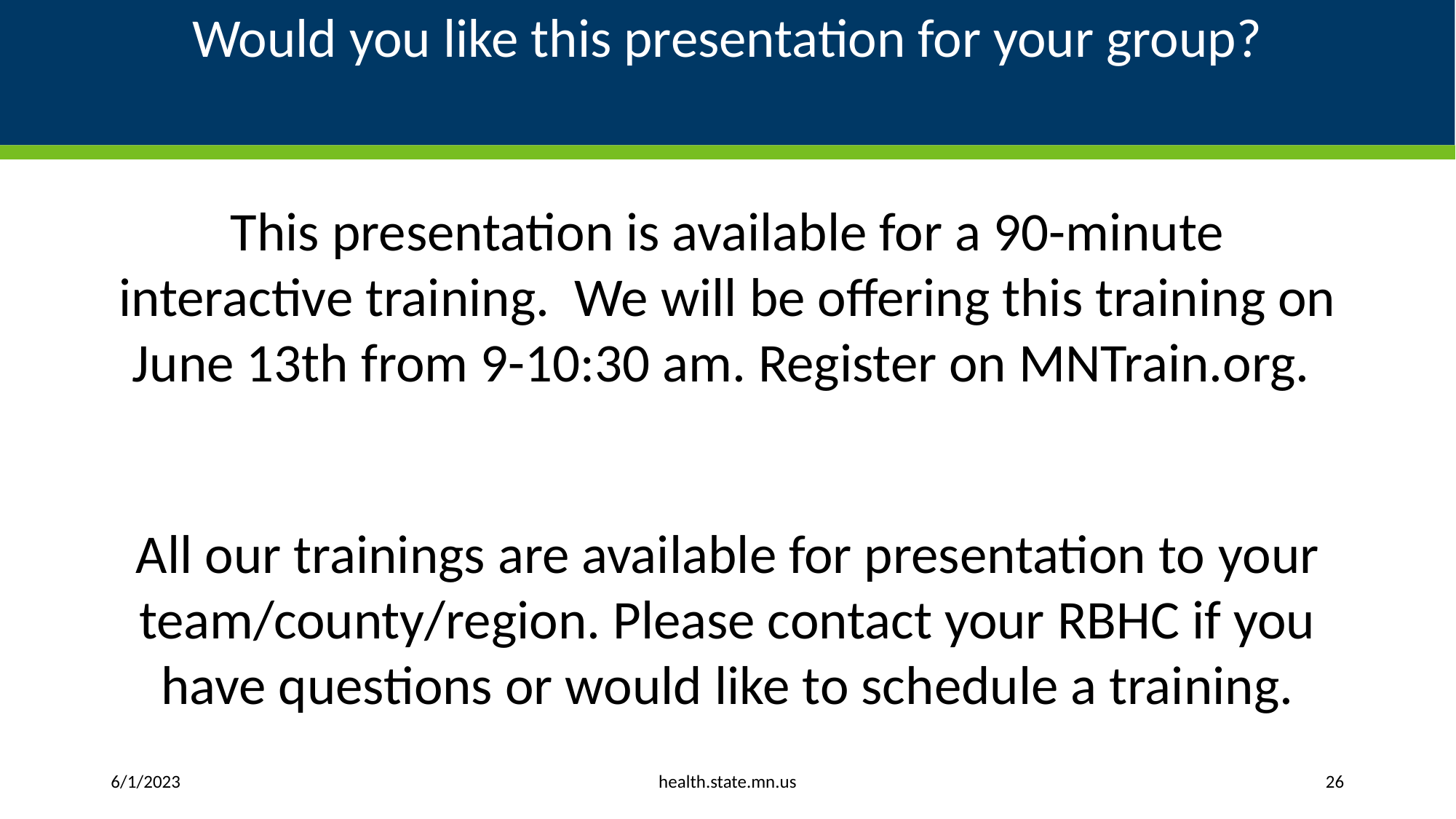

# Would you like this presentation for your group?
This presentation is available for a 90-minute interactive training.  We will be offering this training on June 13th from 9-10:30 am. Register on MNTrain.org.

All our trainings are available for presentation to your team/county/region. Please contact your RBHC if you have questions or would like to schedule a training.

health.state.mn.us
6/1/2023
26